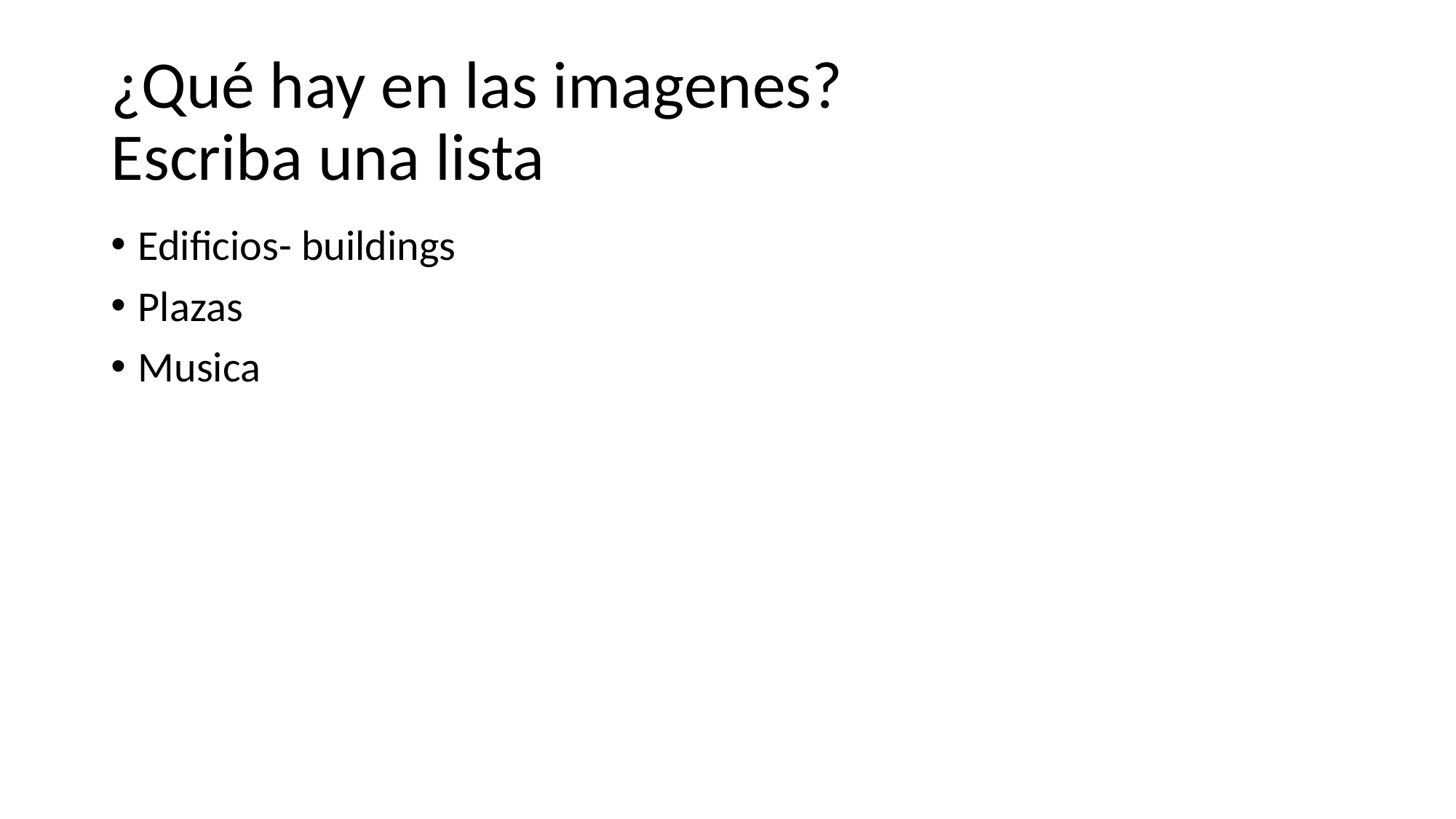

# ¿Qué hay en las imagenes? Escriba una lista
Edificios- buildings
Plazas
Musica